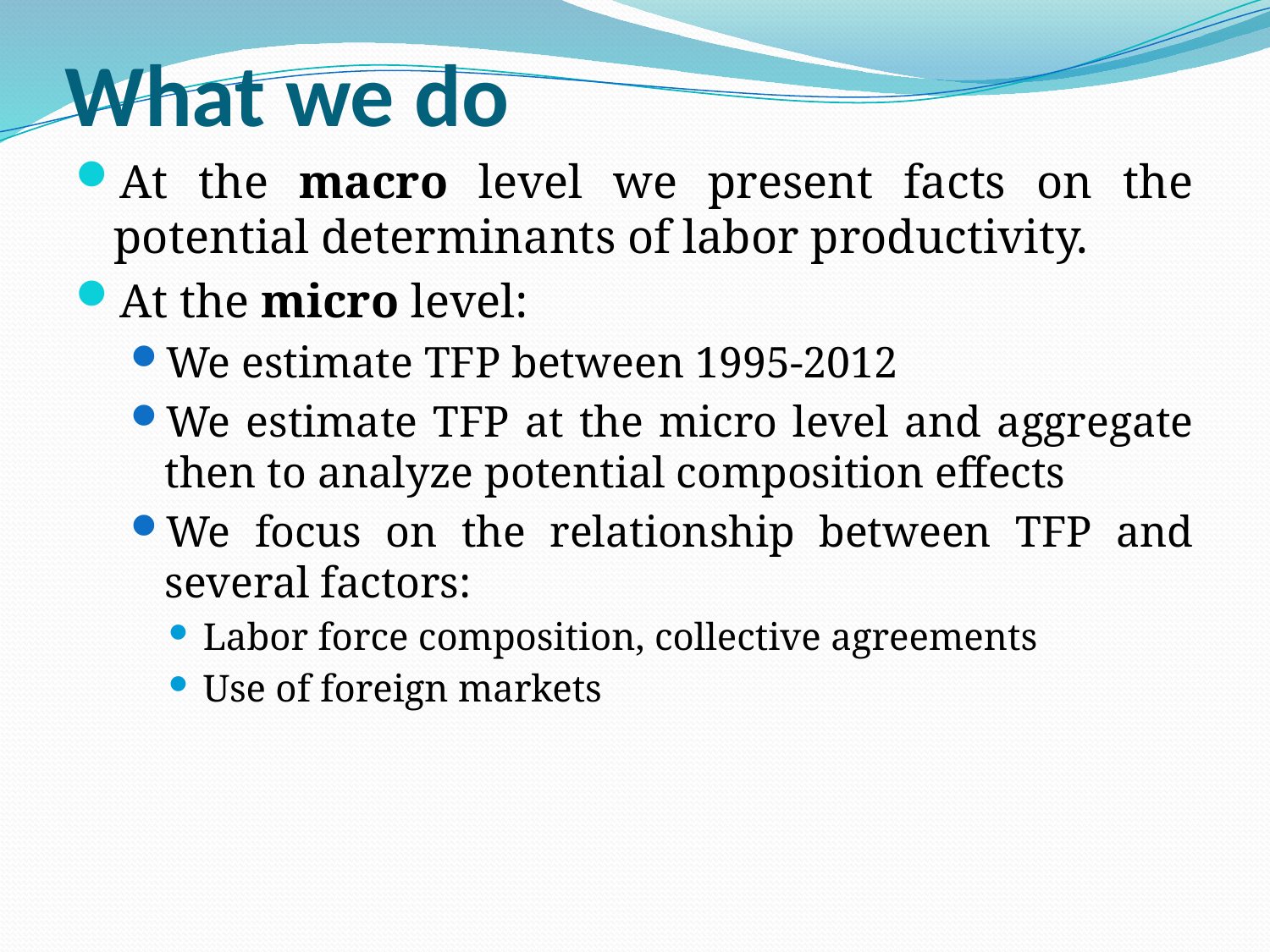

# What we do
At the macro level we present facts on the potential determinants of labor productivity.
At the micro level:
We estimate TFP between 1995-2012
We estimate TFP at the micro level and aggregate then to analyze potential composition effects
We focus on the relationship between TFP and several factors:
Labor force composition, collective agreements
Use of foreign markets